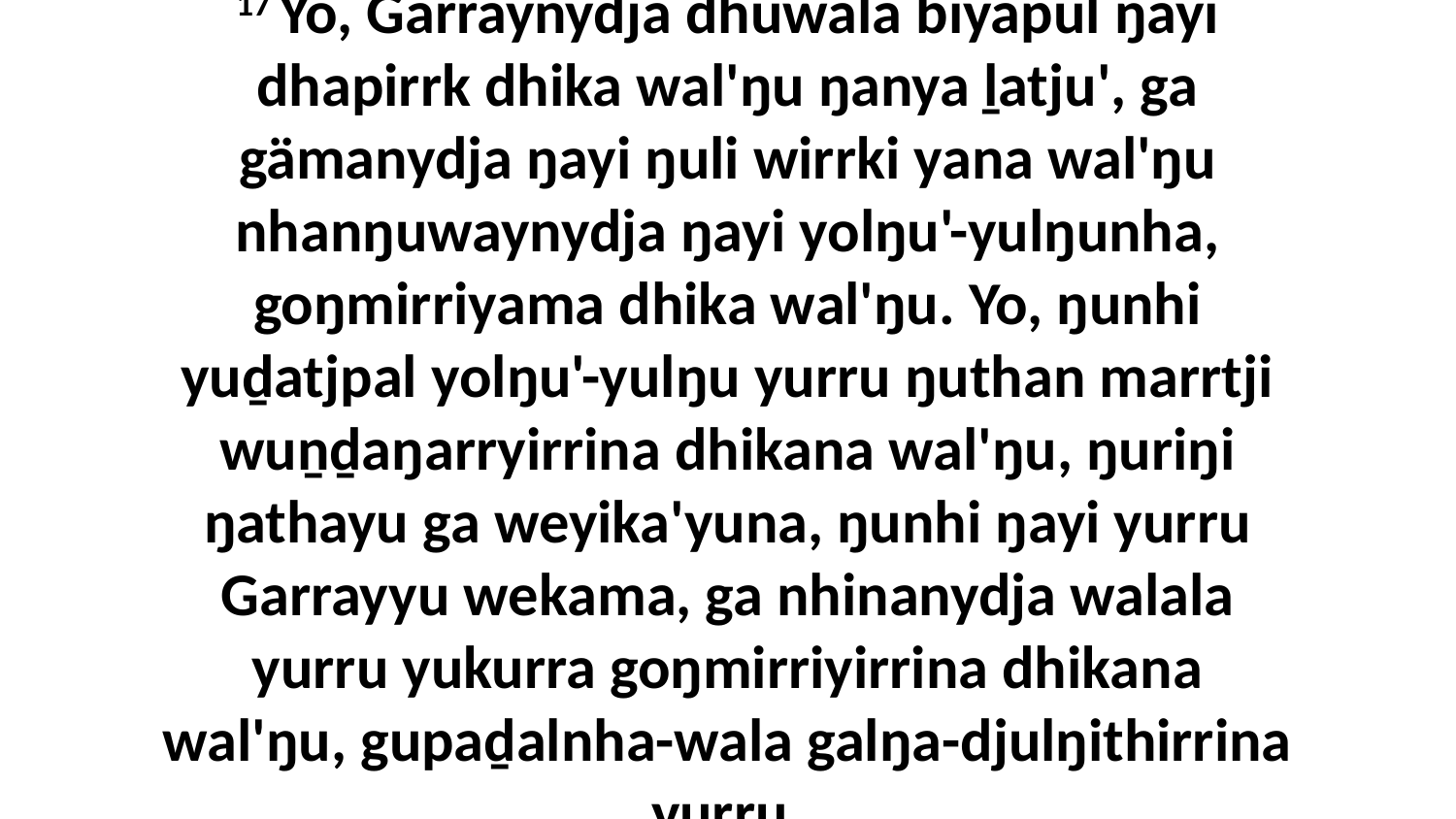

17 Yo, Garraynydja dhuwala biyapul ŋayi dhapirrk dhika wal'ŋu ŋanya ḻatju', ga gämanydja ŋayi ŋuli wirrki yana wal'ŋu nhanŋuwaynydja ŋayi yolŋu'-yulŋunha, goŋmirriyama dhika wal'ŋu. Yo, ŋunhi yuḏatjpal yolŋu'-yulŋu yurru ŋuthan marrtji wuṉḏaŋarryirrina dhikana wal'ŋu, ŋuriŋi ŋathayu ga weyika'yuna, ŋunhi ŋayi yurru Garrayyu wekama, ga nhinanydja walala yurru yukurra goŋmirriyirrina dhikana wal'ŋu, gupaḏalnha-wala galŋa-djulŋithirrina yurru.